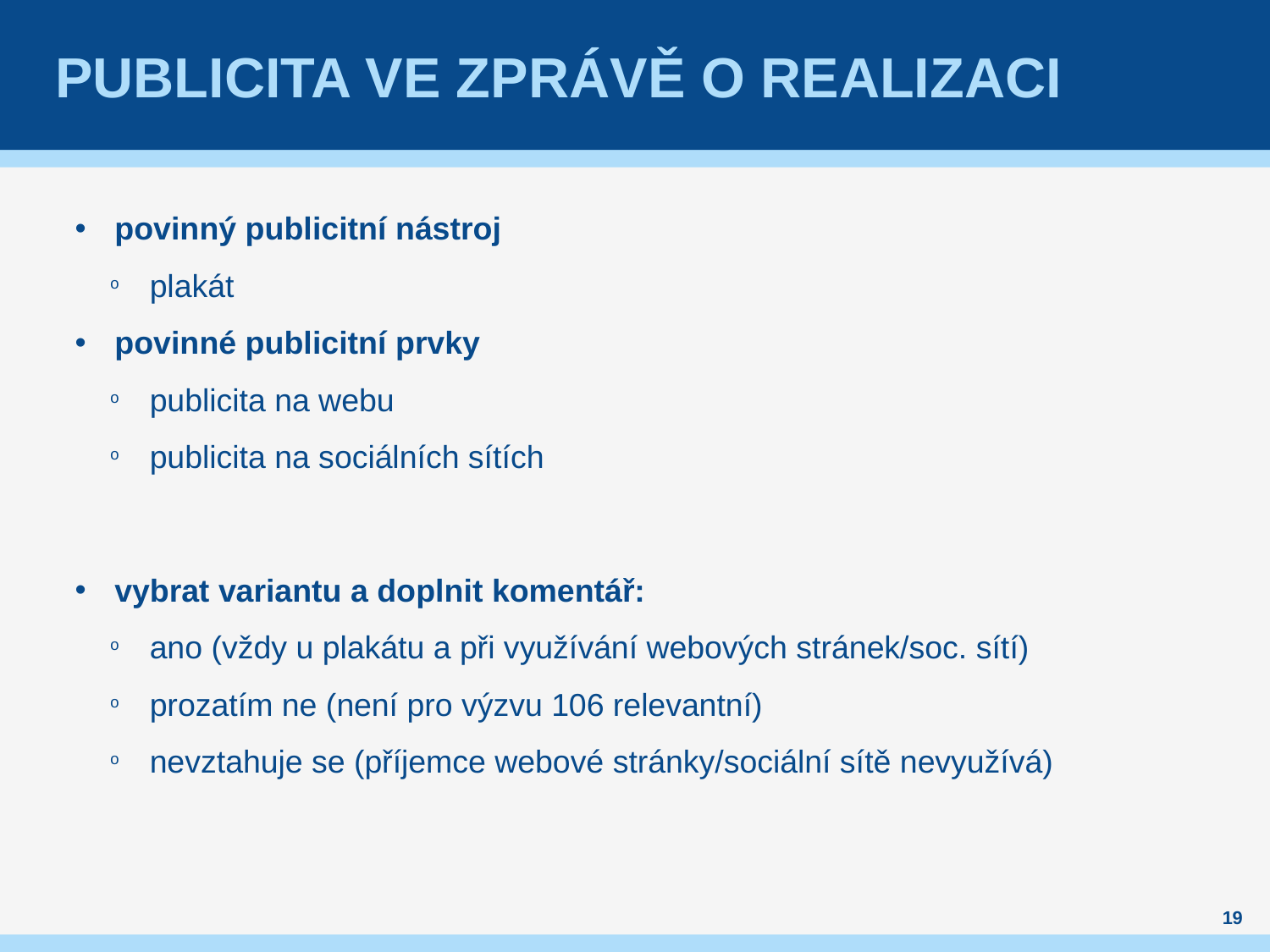

# Publicita ve Zprávě o realizaci
povinný publicitní nástroj
plakát
povinné publicitní prvky
publicita na webu
publicita na sociálních sítích

vybrat variantu a doplnit komentář:
ano (vždy u plakátu a při využívání webových stránek/soc. sítí)
prozatím ne (není pro výzvu 106 relevantní)
nevztahuje se (příjemce webové stránky/sociální sítě nevyužívá)
19